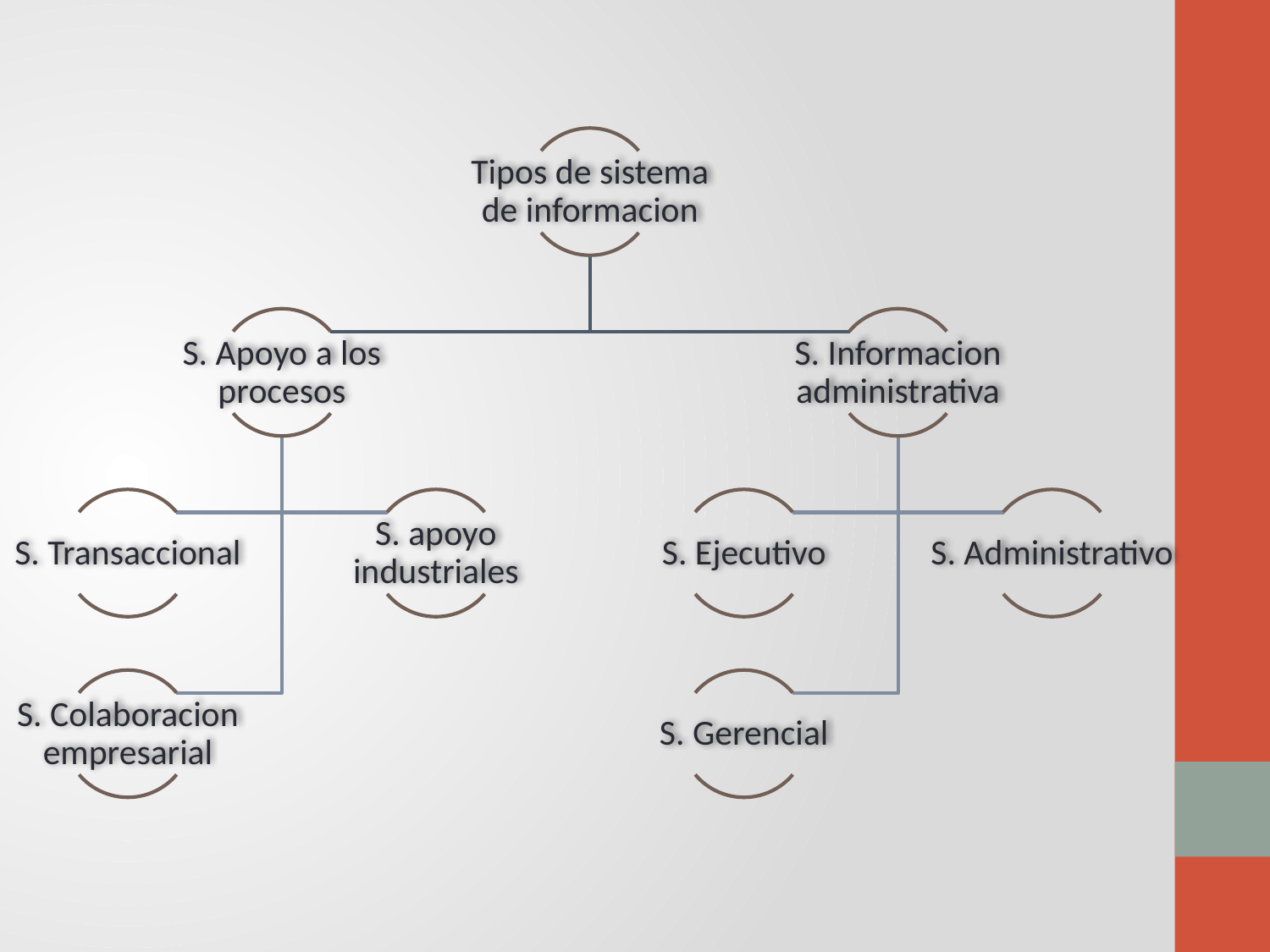

Tipos de sistema de informacion
S. Apoyo a los procesos
S. Transaccional
S. apoyo industriales
S. Colaboracion empresarial
S. Informacion administrativa
S. Ejecutivo
S. Administrativo
S. Gerencial